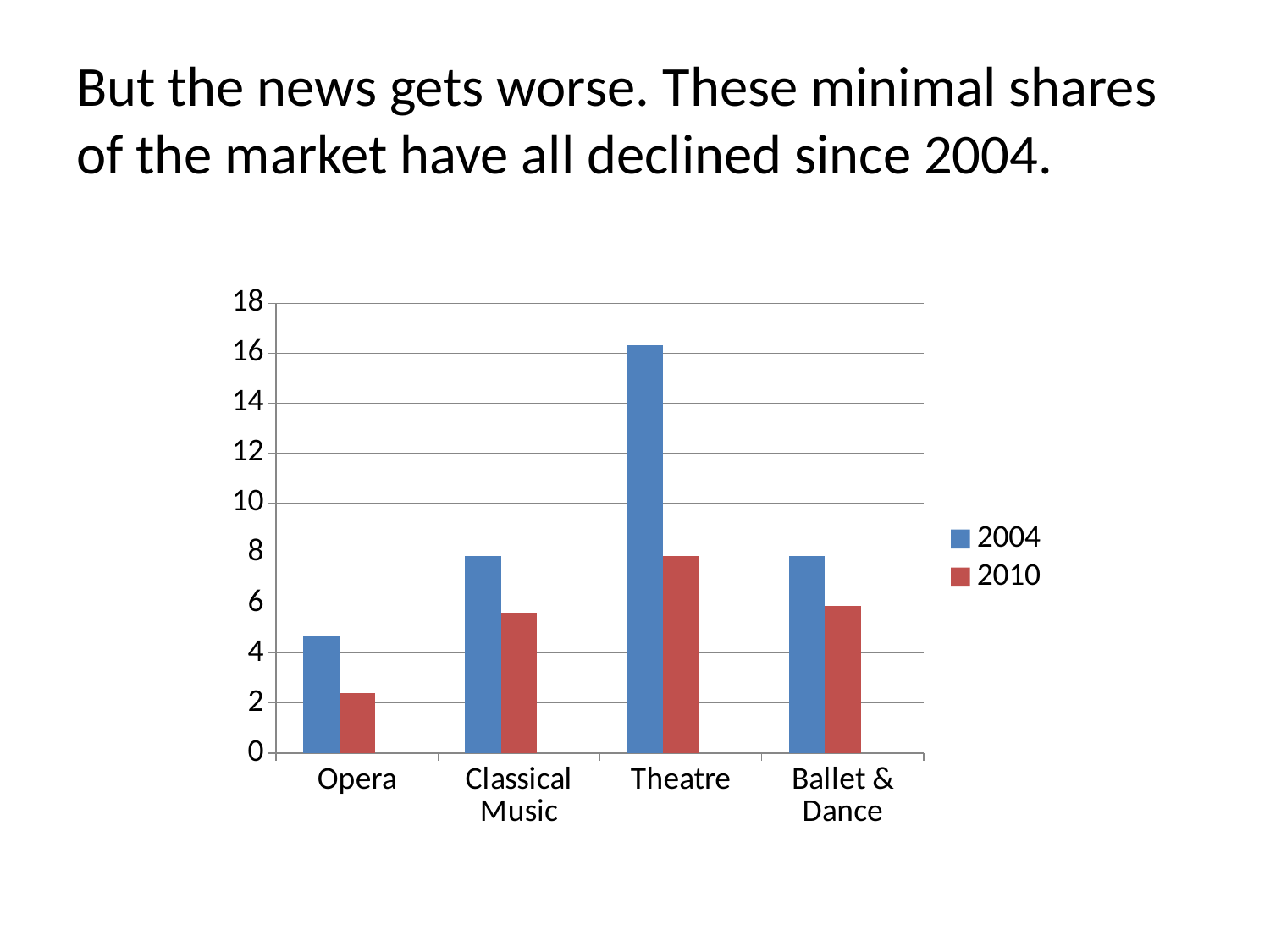

# But the news gets worse. These minimal shares of the market have all declined since 2004.

### Chart

| Category | 2004 | 2010 | Column1 |
|---|---|---|---|
| Opera | 4.7 | 2.4 | None |
| Classical Music | 7.9 | 5.6 | None |
| Theatre | 16.3 | 7.9 | None |
| Ballet & Dance | 7.9 | 5.9 | None |